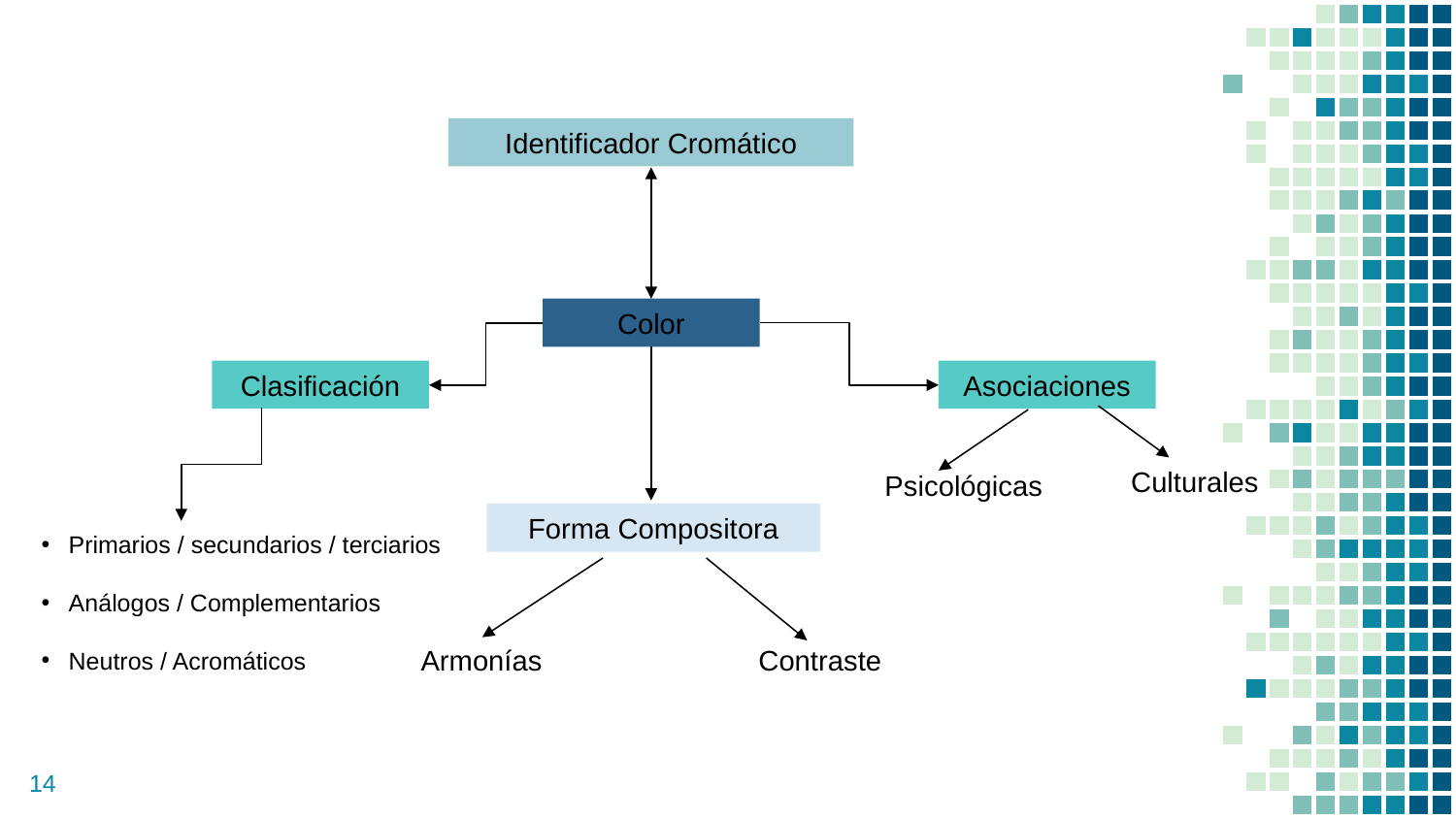

Identificador Cromático
Color
Clasificación
Asociaciones
Culturales
Psicológicas
Forma Compositora
Primarios / secundarios / terciarios

Análogos / Complementarios

Neutros / Acromáticos
Armonías
Contraste
14